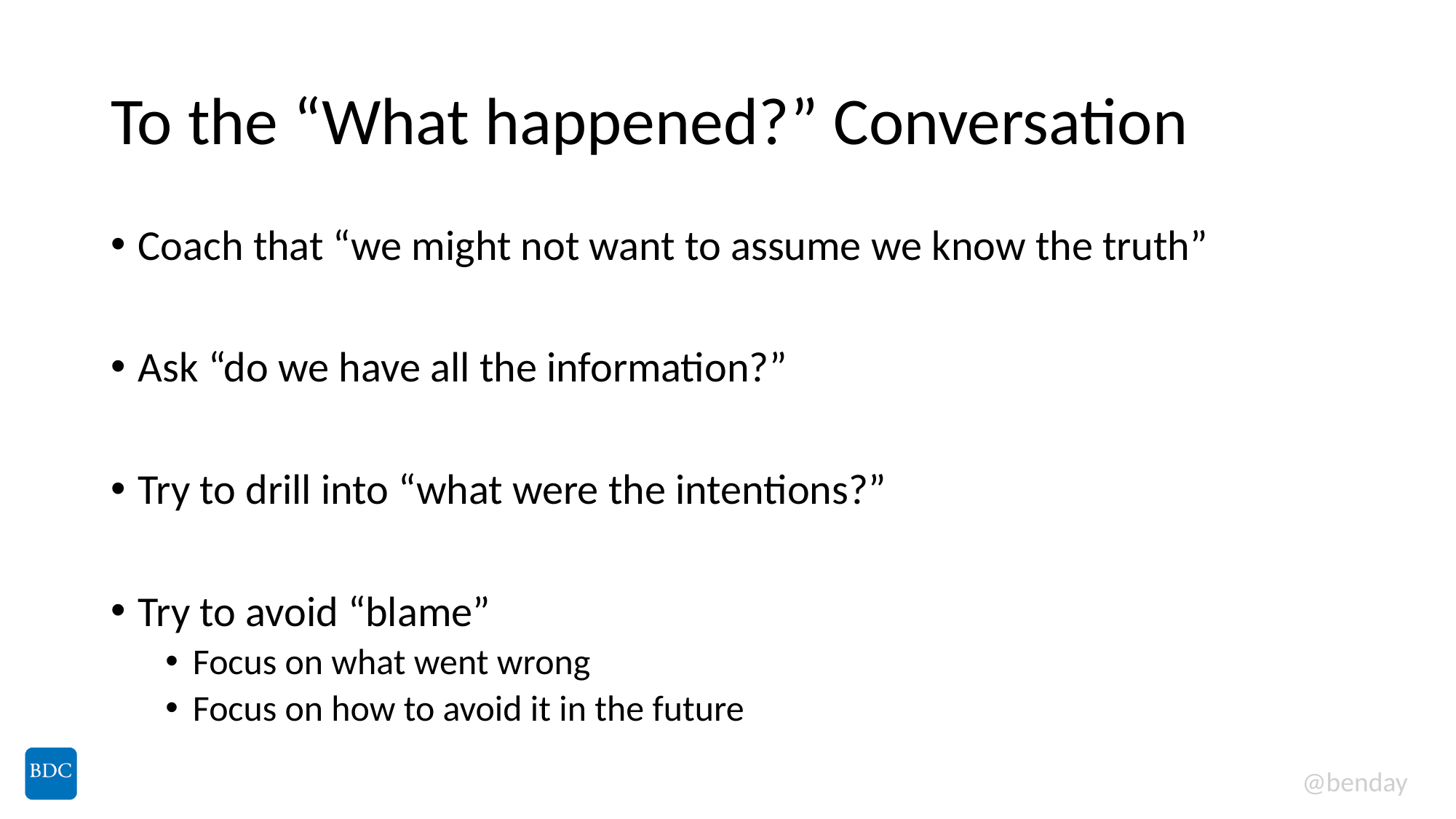

# To the “What happened?” Conversation
Coach that “we might not want to assume we know the truth”

Ask “do we have all the information?”

Try to drill into “what were the intentions?”

Try to avoid “blame”
Focus on what went wrong
Focus on how to avoid it in the future